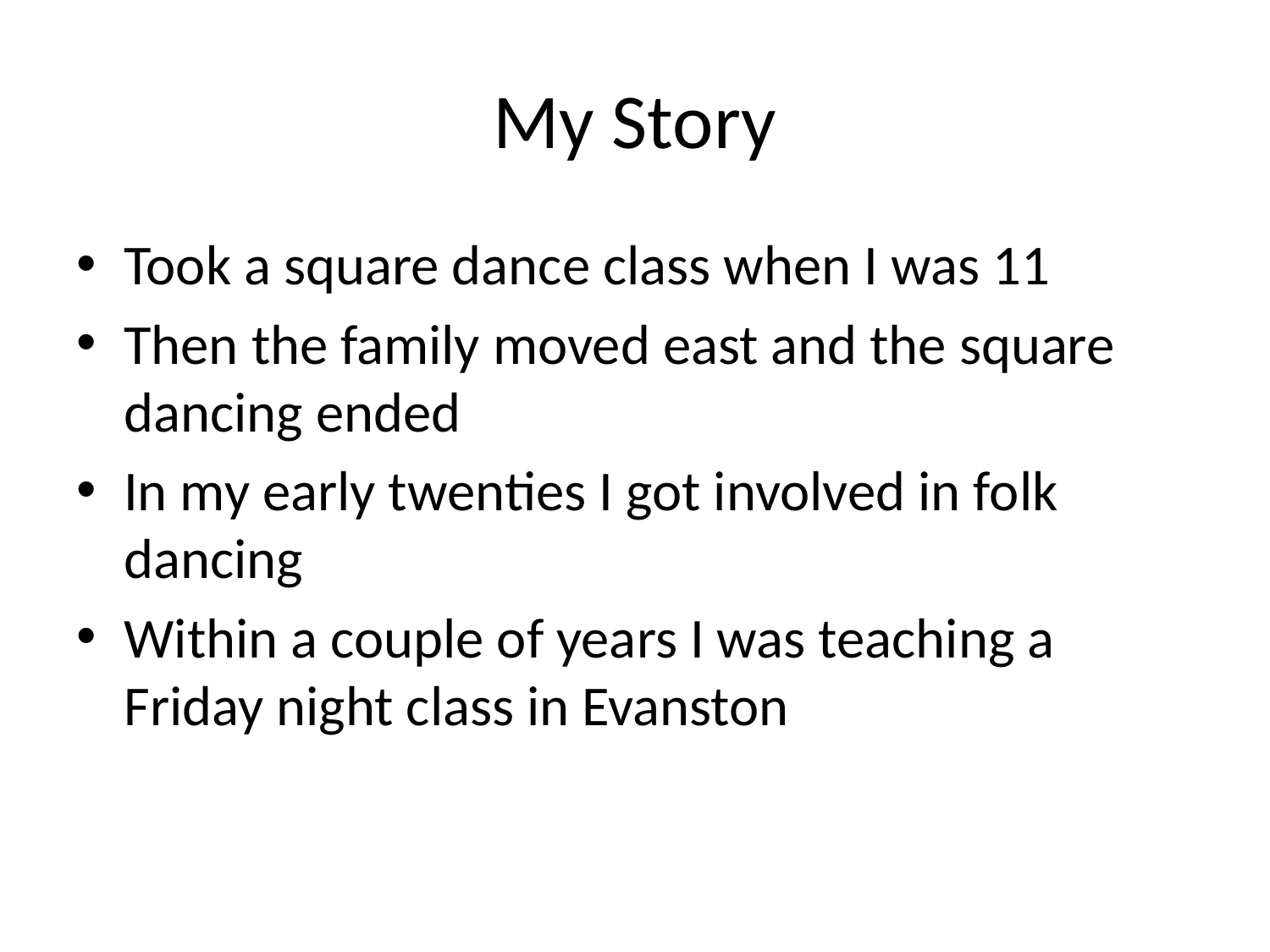

# My Story
Took a square dance class when I was 11
Then the family moved east and the square dancing ended
In my early twenties I got involved in folk dancing
Within a couple of years I was teaching a Friday night class in Evanston